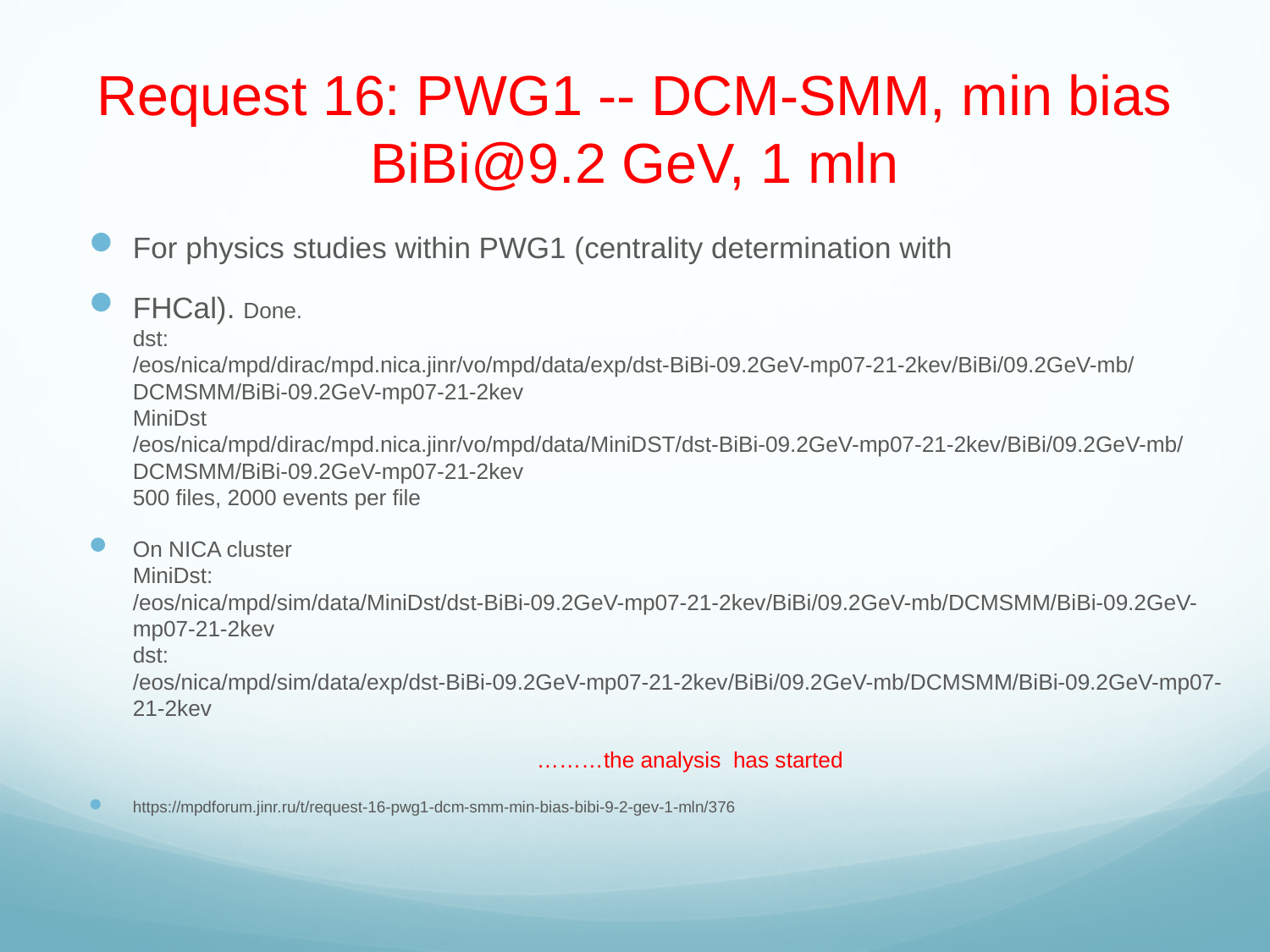

# Request 16: PWG1 -- DCM-SMM, min bias BiBi@9.2 GeV, 1 mln
For physics studies within PWG1 (centrality determination with
FHCal). Done.
dst:
/eos/nica/mpd/dirac/mpd.nica.jinr/vo/mpd/data/exp/dst-BiBi-09.2GeV-mp07-21-2kev/BiBi/09.2GeV-mb/DCMSMM/BiBi-09.2GeV-mp07-21-2kev
MiniDst
/eos/nica/mpd/dirac/mpd.nica.jinr/vo/mpd/data/MiniDST/dst-BiBi-09.2GeV-mp07-21-2kev/BiBi/09.2GeV-mb/DCMSMM/BiBi-09.2GeV-mp07-21-2kev
500 files, 2000 events per file
On NICA cluster
MiniDst:
/eos/nica/mpd/sim/data/MiniDst/dst-BiBi-09.2GeV-mp07-21-2kev/BiBi/09.2GeV-mb/DCMSMM/BiBi-09.2GeV-mp07-21-2kev
dst:
/eos/nica/mpd/sim/data/exp/dst-BiBi-09.2GeV-mp07-21-2kev/BiBi/09.2GeV-mb/DCMSMM/BiBi-09.2GeV-mp07-21-2kev
                                                                         ………the analysis  has started
https://mpdforum.jinr.ru/t/request-16-pwg1-dcm-smm-min-bias-bibi-9-2-gev-1-mln/376